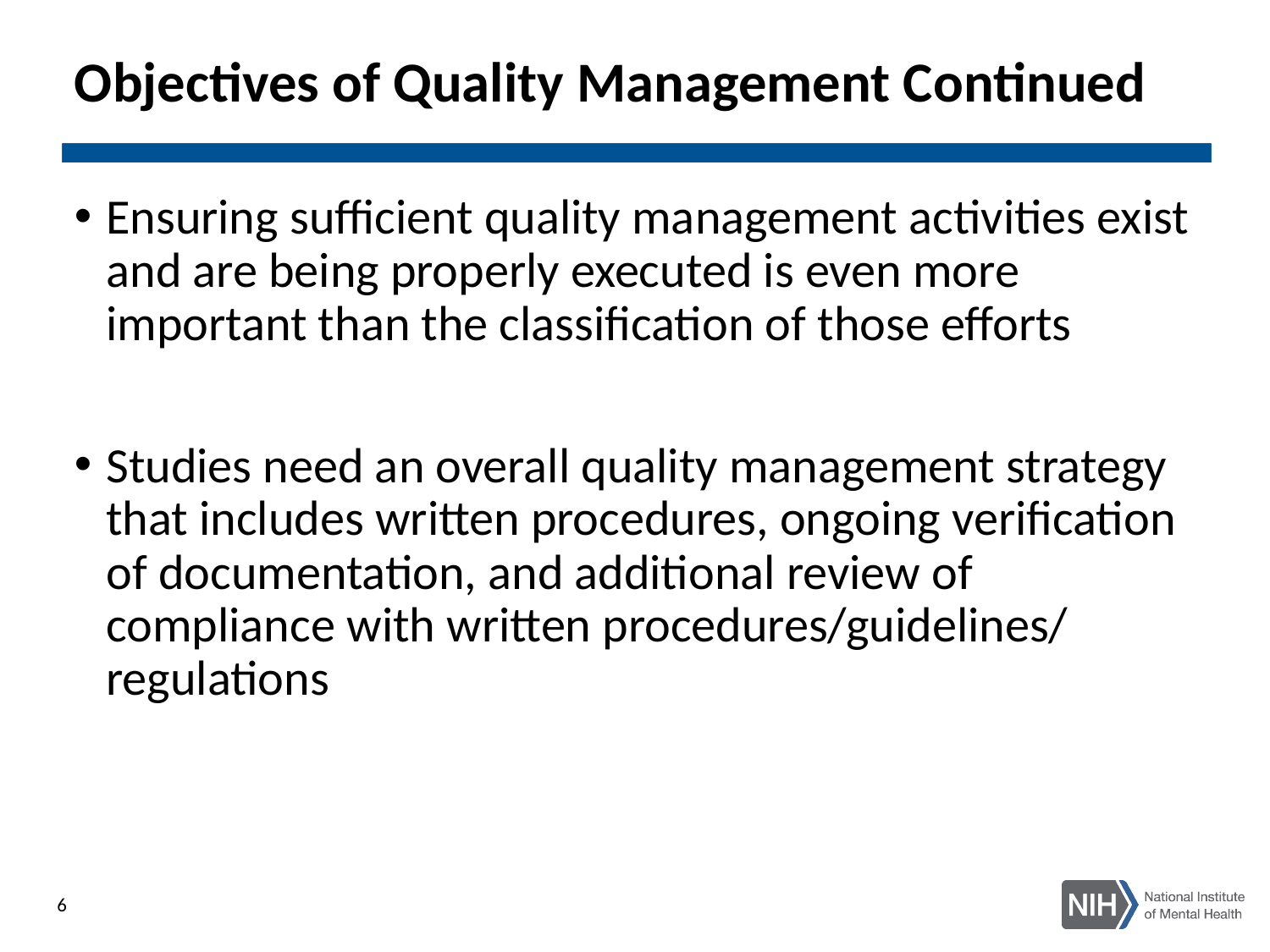

# Objectives of Quality Management Continued
Ensuring sufficient quality management activities exist and are being properly executed is even more important than the classification of those efforts

Studies need an overall quality management strategy that includes written procedures, ongoing verification of documentation, and additional review of compliance with written procedures/guidelines/ regulations

6